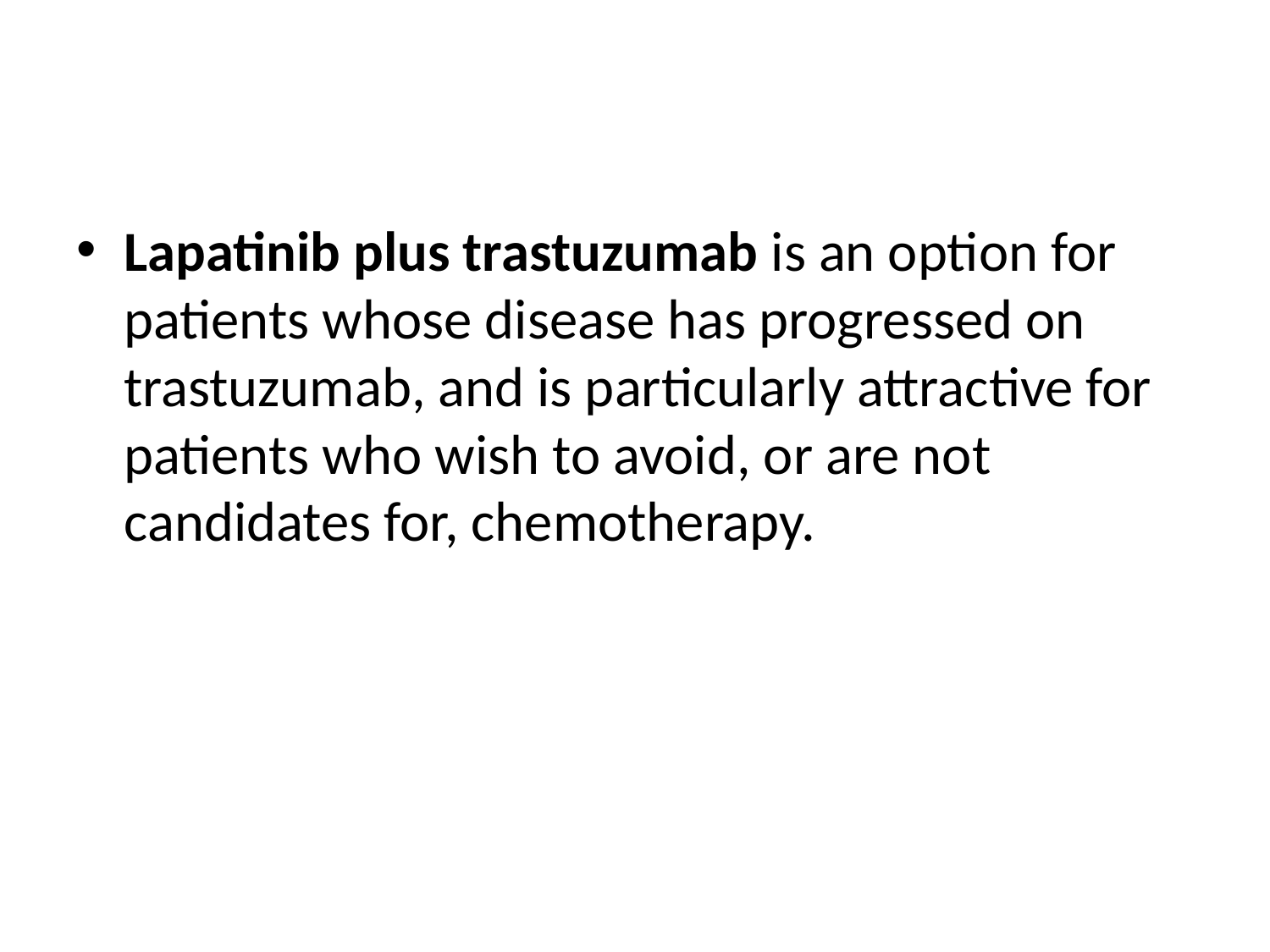

#
Lapatinib plus trastuzumab is an option for patients whose disease has progressed on trastuzumab, and is particularly attractive for patients who wish to avoid, or are not candidates for, chemotherapy.